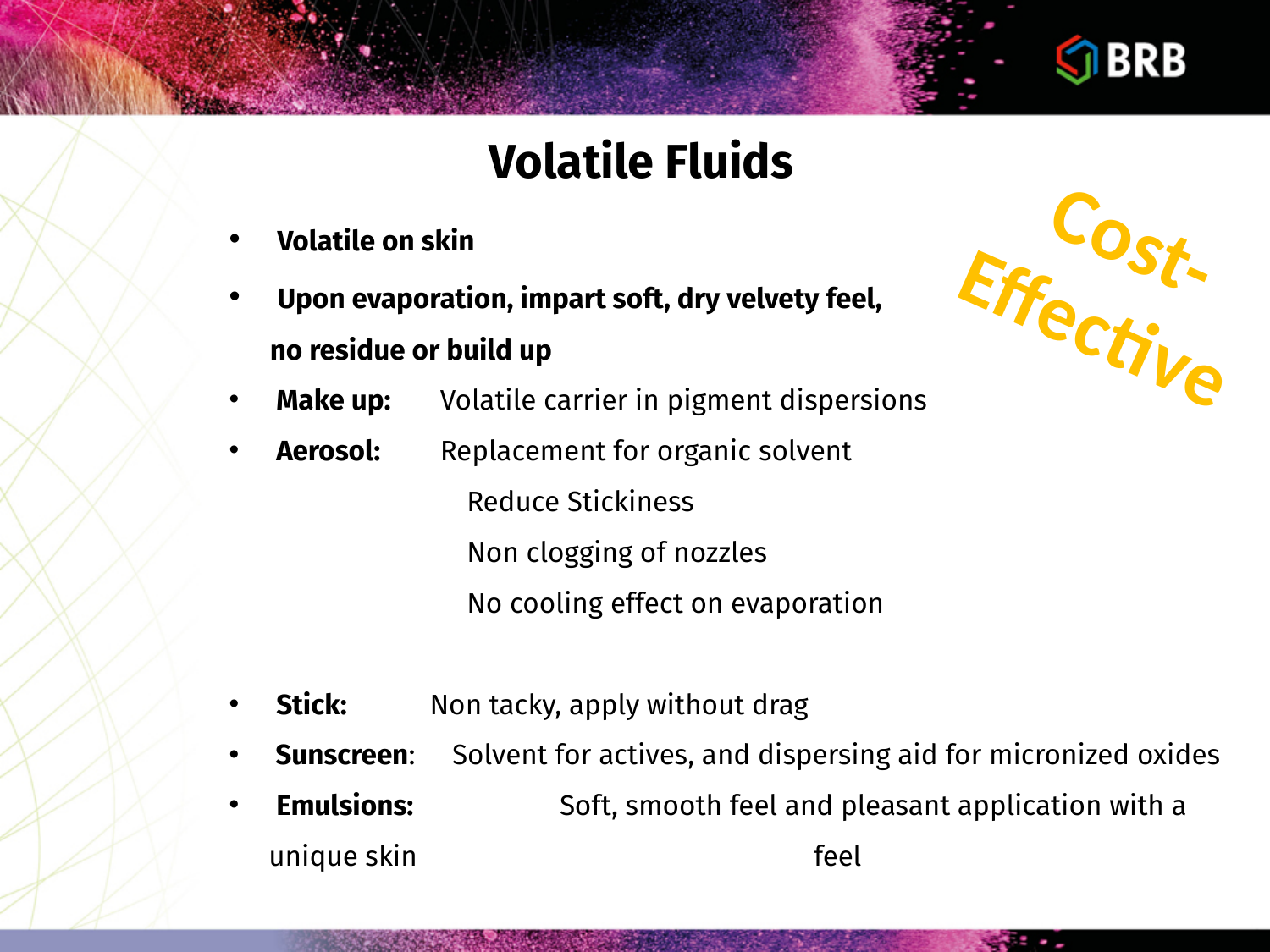

Volatile Fluids
Cost-
Effective
 Volatile on skin
 Upon evaporation, impart soft, dry velvety feel,
      no residue or build up
 Make up:	      Volatile carrier in pigment dispersions
 Aerosol:	      Replacement for organic solvent
 Reduce Stickiness
 Non clogging of nozzles
 No cooling effect on evaporation
Stick:		   Non tacky, apply without drag
 Stick: 	     Non tacky, apply without drag
 Sunscreen:     Solvent for actives, and dispersing aid for micronized oxides
 Emulsions:	     Soft, smooth feel and pleasant application with a unique skin 			     feel